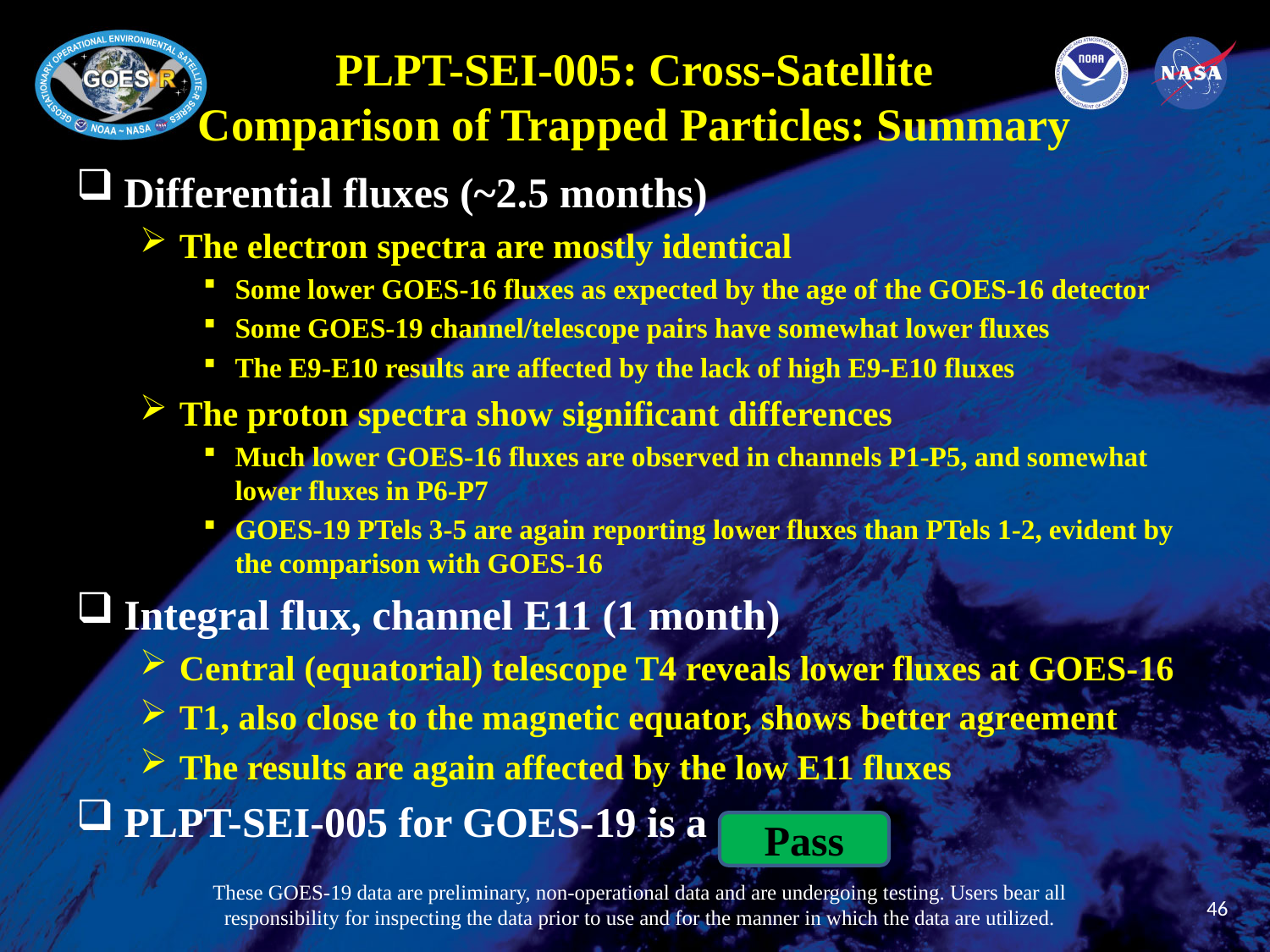

# PLPT-SEI-005: Cross-Satellite Comparison of Trapped Particles: Summary
Differential fluxes (~2.5 months)
The electron spectra are mostly identical
Some lower GOES-16 fluxes as expected by the age of the GOES-16 detector
Some GOES-19 channel/telescope pairs have somewhat lower fluxes
The E9-E10 results are affected by the lack of high E9-E10 fluxes
The proton spectra show significant differences
Much lower GOES-16 fluxes are observed in channels P1-P5, and somewhat lower fluxes in P6-P7
GOES-19 PTels 3-5 are again reporting lower fluxes than PTels 1-2, evident by the comparison with GOES-16
Integral flux, channel E11 (1 month)
Central (equatorial) telescope T4 reveals lower fluxes at GOES-16
T1, also close to the magnetic equator, shows better agreement
The results are again affected by the low E11 fluxes
PLPT-SEI-005 for GOES-19 is a
Pass
These GOES-19 data are preliminary, non-operational data and are undergoing testing. Users bear all responsibility for inspecting the data prior to use and for the manner in which the data are utilized.
46